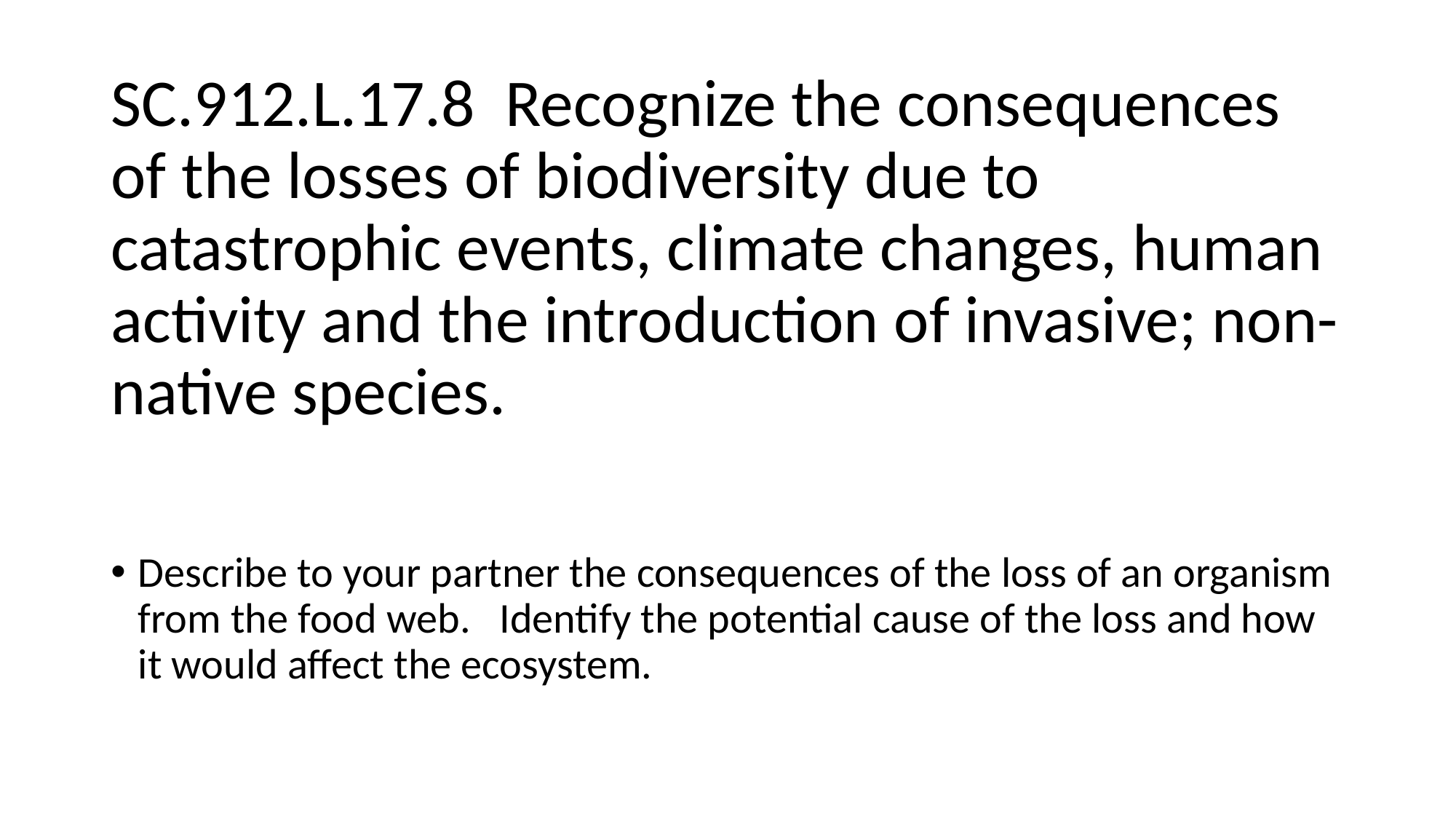

# SC.912.L.17.8  Recognize the consequences of the losses of biodiversity due to catastrophic events, climate changes, human activity and the introduction of invasive; non-native species.
Describe to your partner the consequences of the loss of an organism from the food web.   Identify the potential cause of the loss and how it would affect the ecosystem.